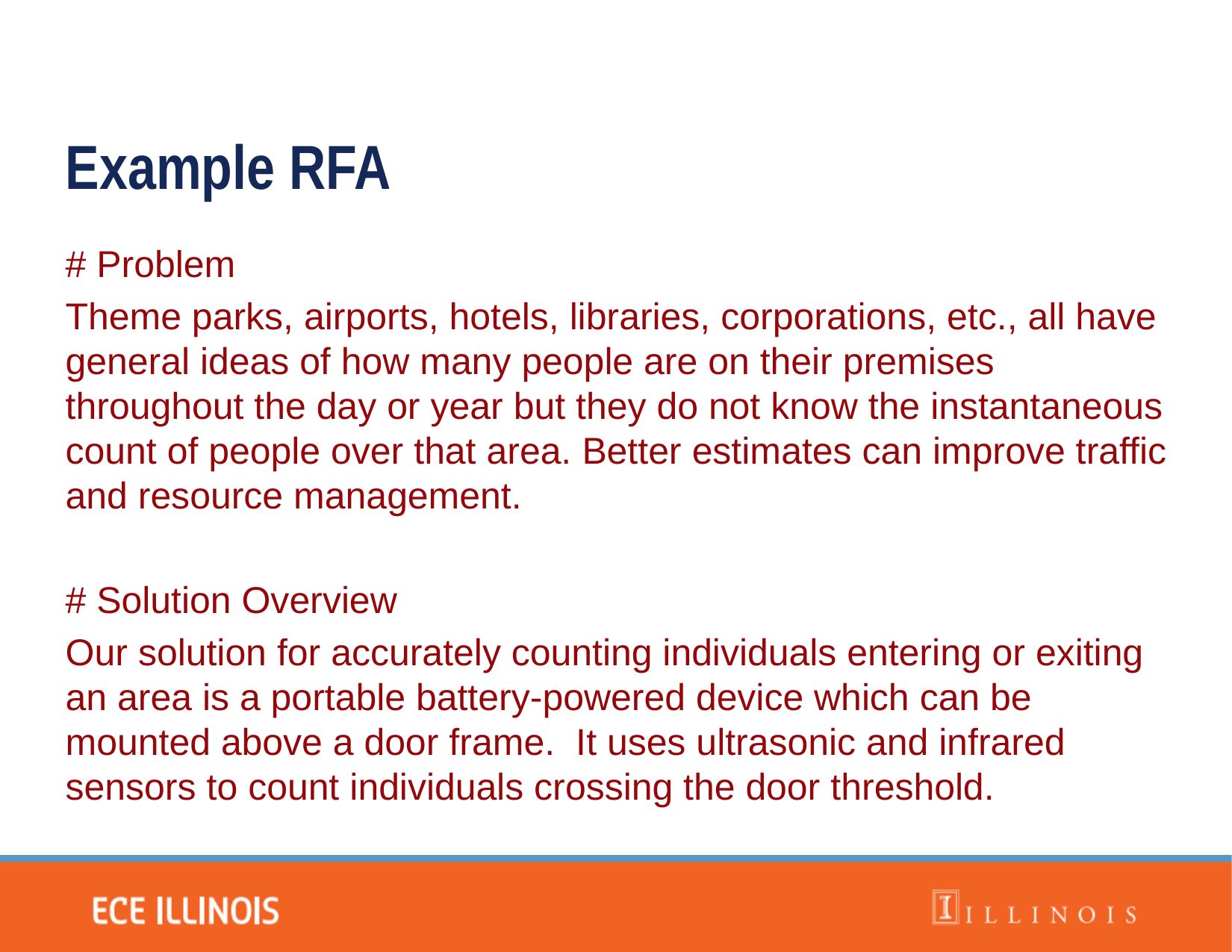

Example RFA
# Problem
Theme parks, airports, hotels, libraries, corporations, etc., all have general ideas of how many people are on their premises throughout the day or year but they do not know the instantaneous count of people over that area. Better estimates can improve traffic and resource management.

# Solution Overview
Our solution for accurately counting individuals entering or exiting an area is a portable battery-powered device which can be mounted above a door frame.  It uses ultrasonic and infrared sensors to count individuals crossing the door threshold.